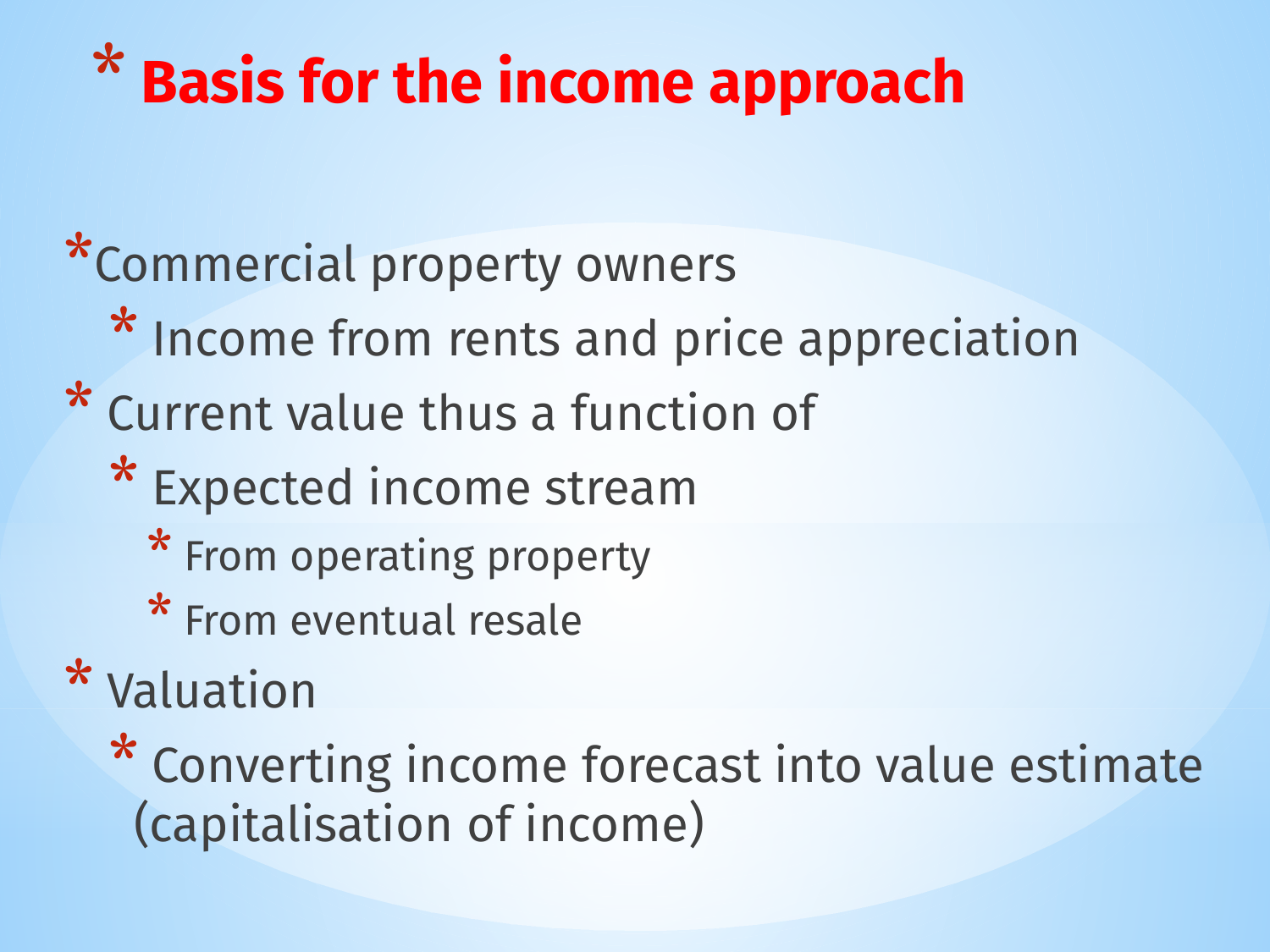

# Basis for the income approach
Commercial property owners
 Income from rents and price appreciation
 Current value thus a function of
 Expected income stream
 From operating property
 From eventual resale
 Valuation
 Converting income forecast into value estimate (capitalisation of income)